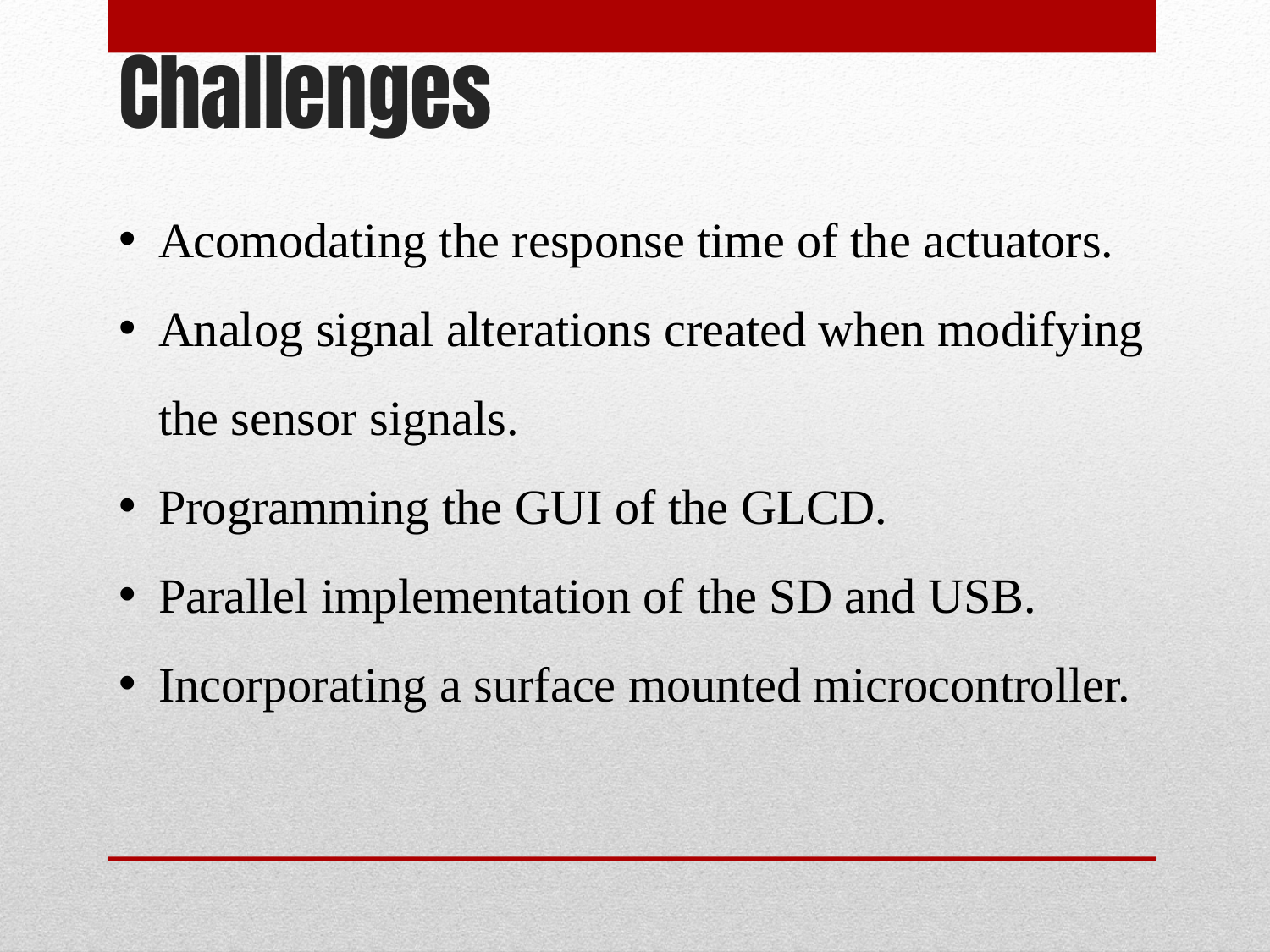

Challenges
Acomodating the response time of the actuators.
Analog signal alterations created when modifying the sensor signals.
Programming the GUI of the GLCD.
Parallel implementation of the SD and USB.
Incorporating a surface mounted microcontroller.